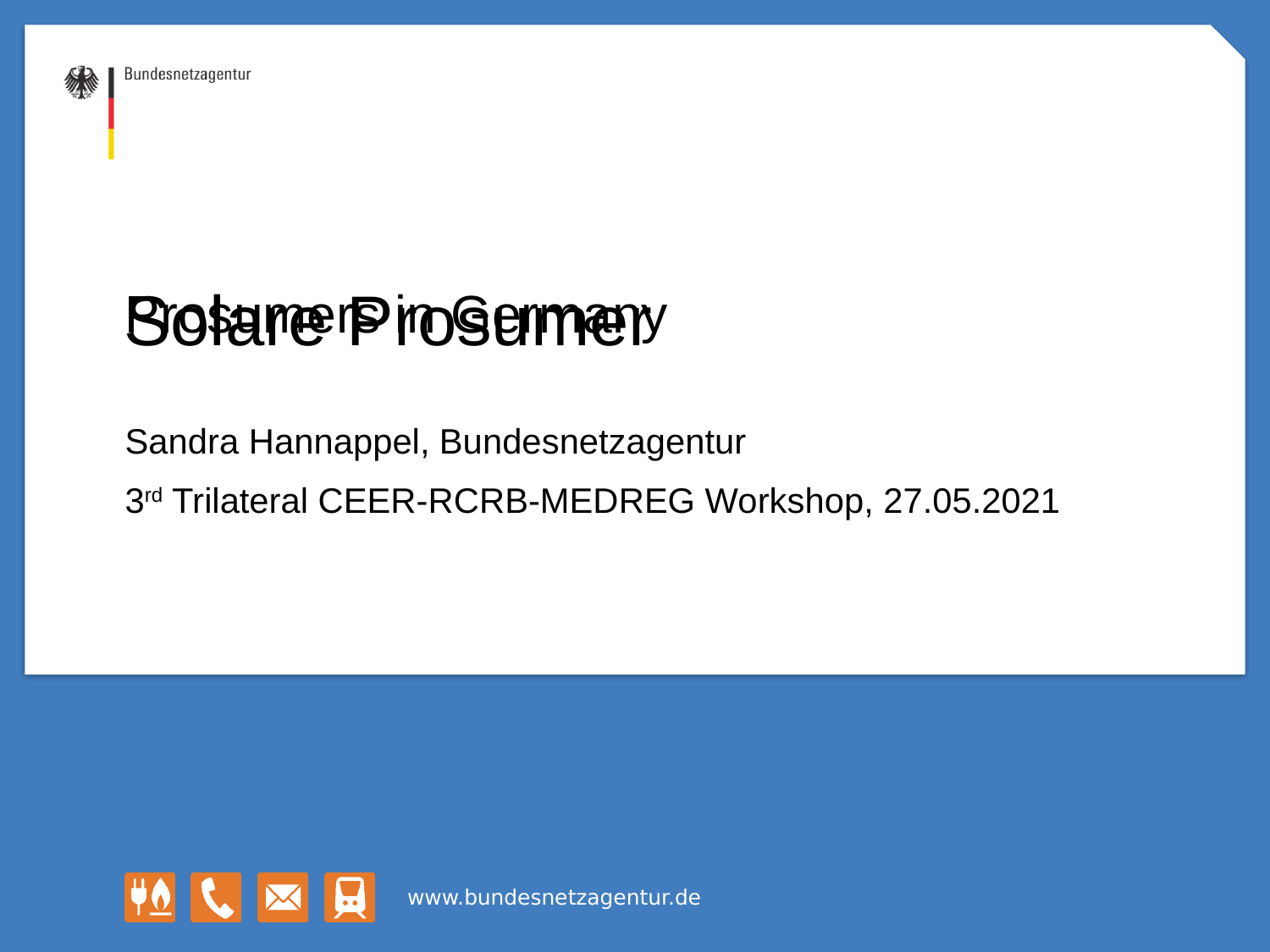

Prosumers in Germany

Sandra Hannappel, Bundesnetzagentur
3rd Trilateral CEER-RCRB-MEDREG Workshop, 27.05.2021
Solare Prosumer